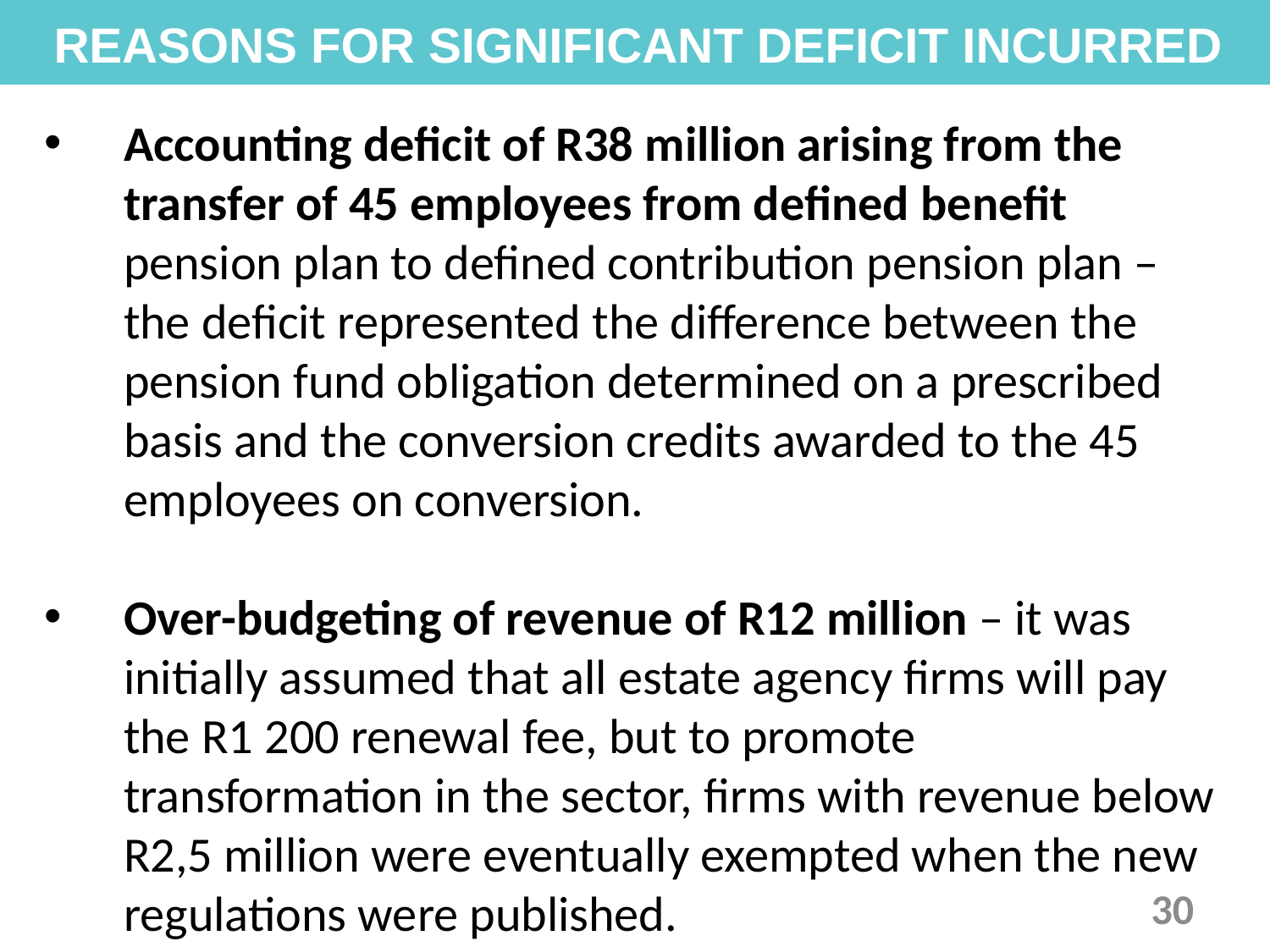

REASONS FOR SIGNIFICANT DEFICIT INCURRED
Accounting deficit of R38 million arising from the transfer of 45 employees from defined benefit pension plan to defined contribution pension plan – the deficit represented the difference between the pension fund obligation determined on a prescribed basis and the conversion credits awarded to the 45 employees on conversion.

Over-budgeting of revenue of R12 million – it was initially assumed that all estate agency firms will pay the R1 200 renewal fee, but to promote transformation in the sector, firms with revenue below R2,5 million were eventually exempted when the new regulations were published.
30